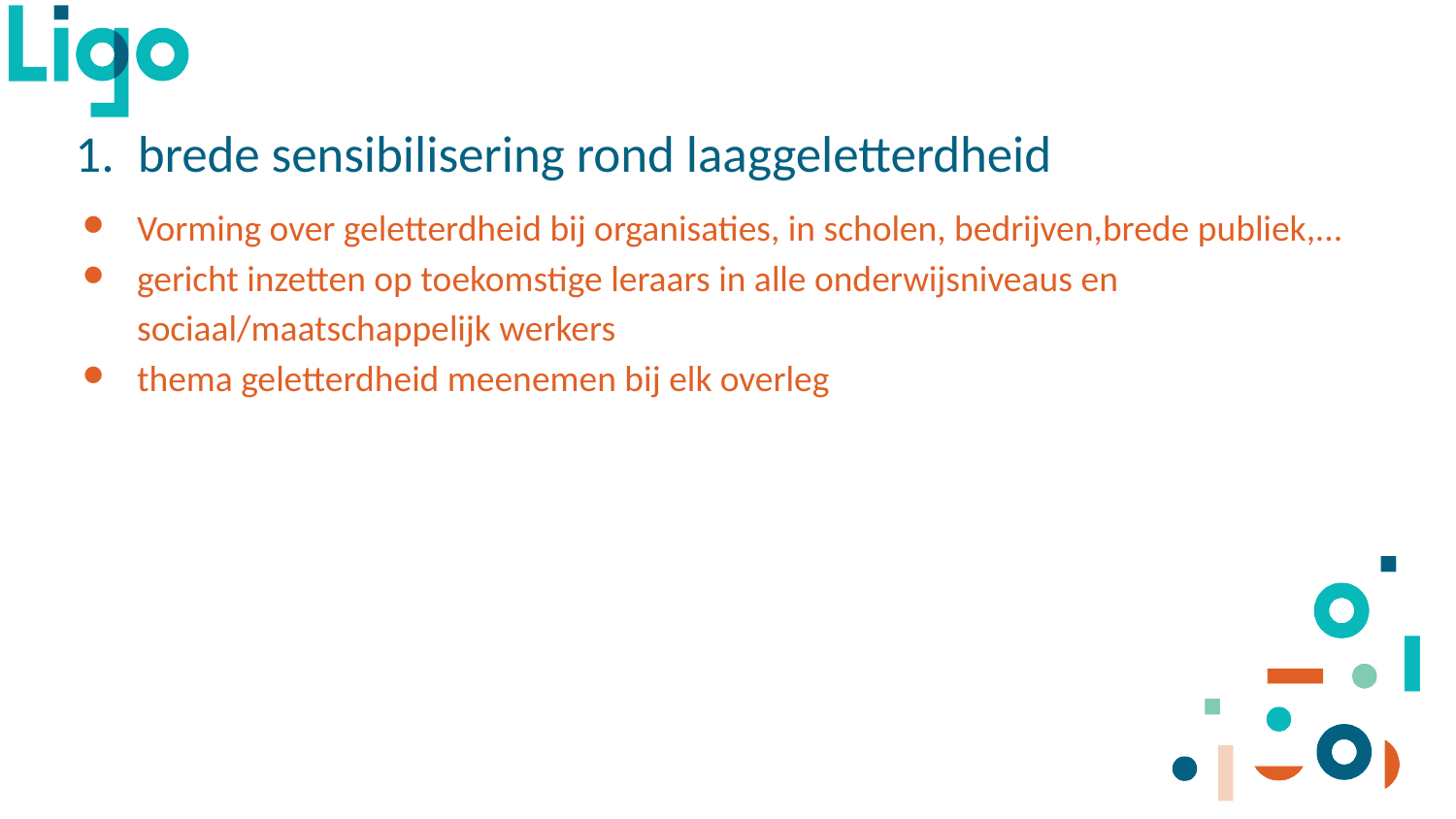

# brede sensibilisering rond laaggeletterdheid
Vorming over geletterdheid bij organisaties, in scholen, bedrijven,brede publiek,...
gericht inzetten op toekomstige leraars in alle onderwijsniveaus en sociaal/maatschappelijk werkers
thema geletterdheid meenemen bij elk overleg